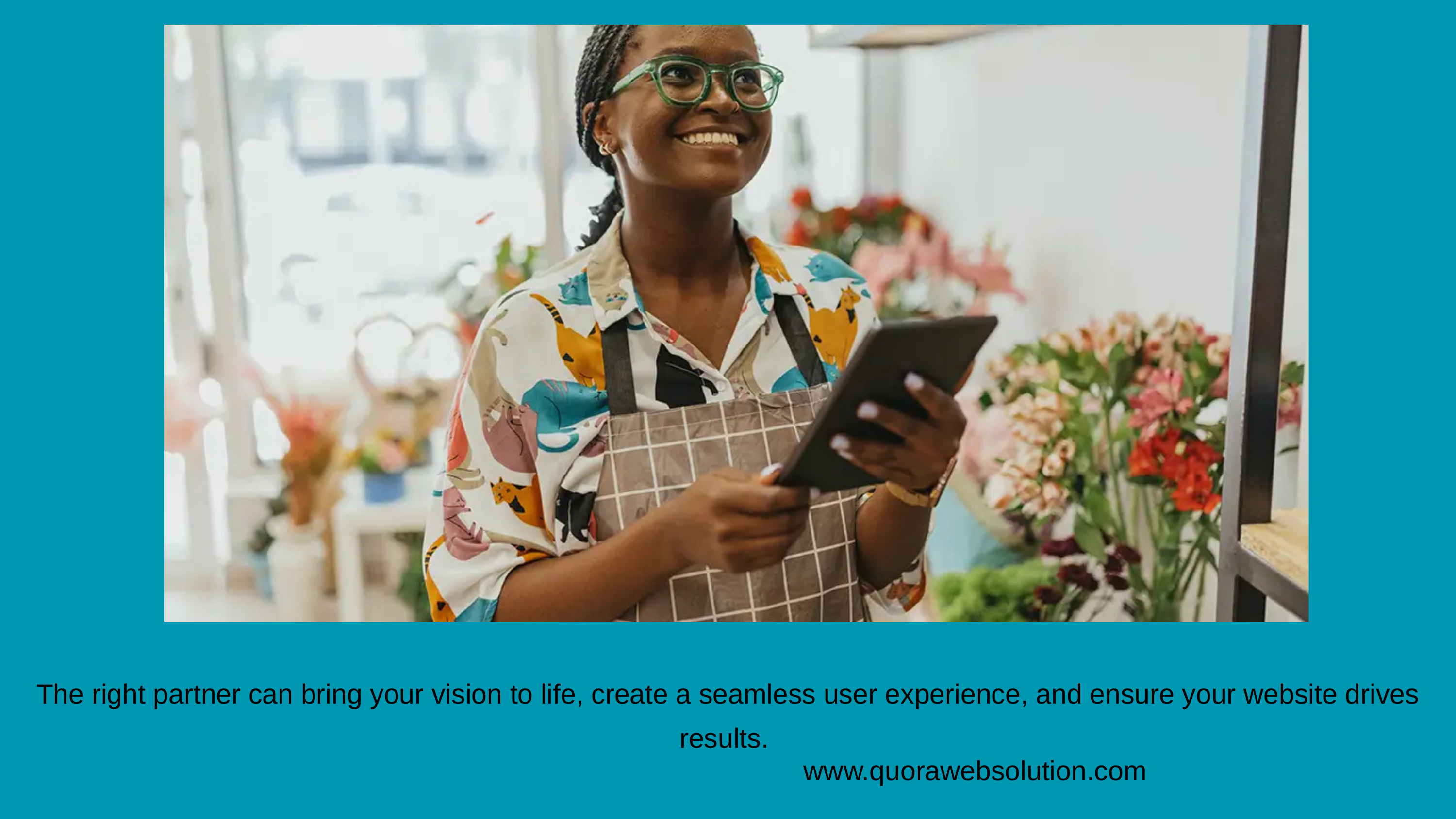

The right partner can bring your vision to life, create a seamless user experience, and ensure your website drives results.
www.quorawebsolution.com